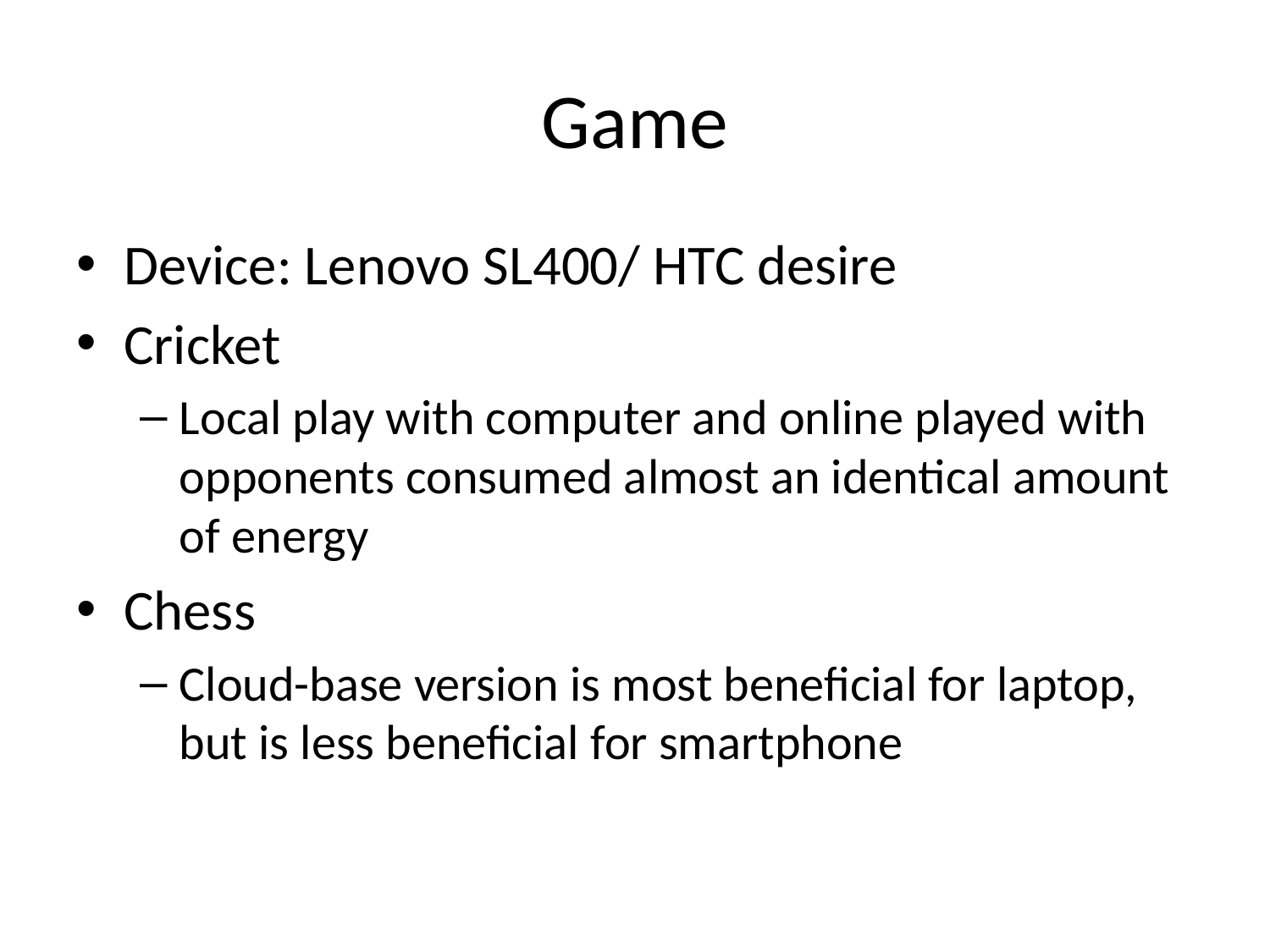

# Game
Device: Lenovo SL400/ HTC desire
Cricket
Local play with computer and online played with opponents consumed almost an identical amount of energy
Chess
Cloud-base version is most beneficial for laptop, but is less beneficial for smartphone